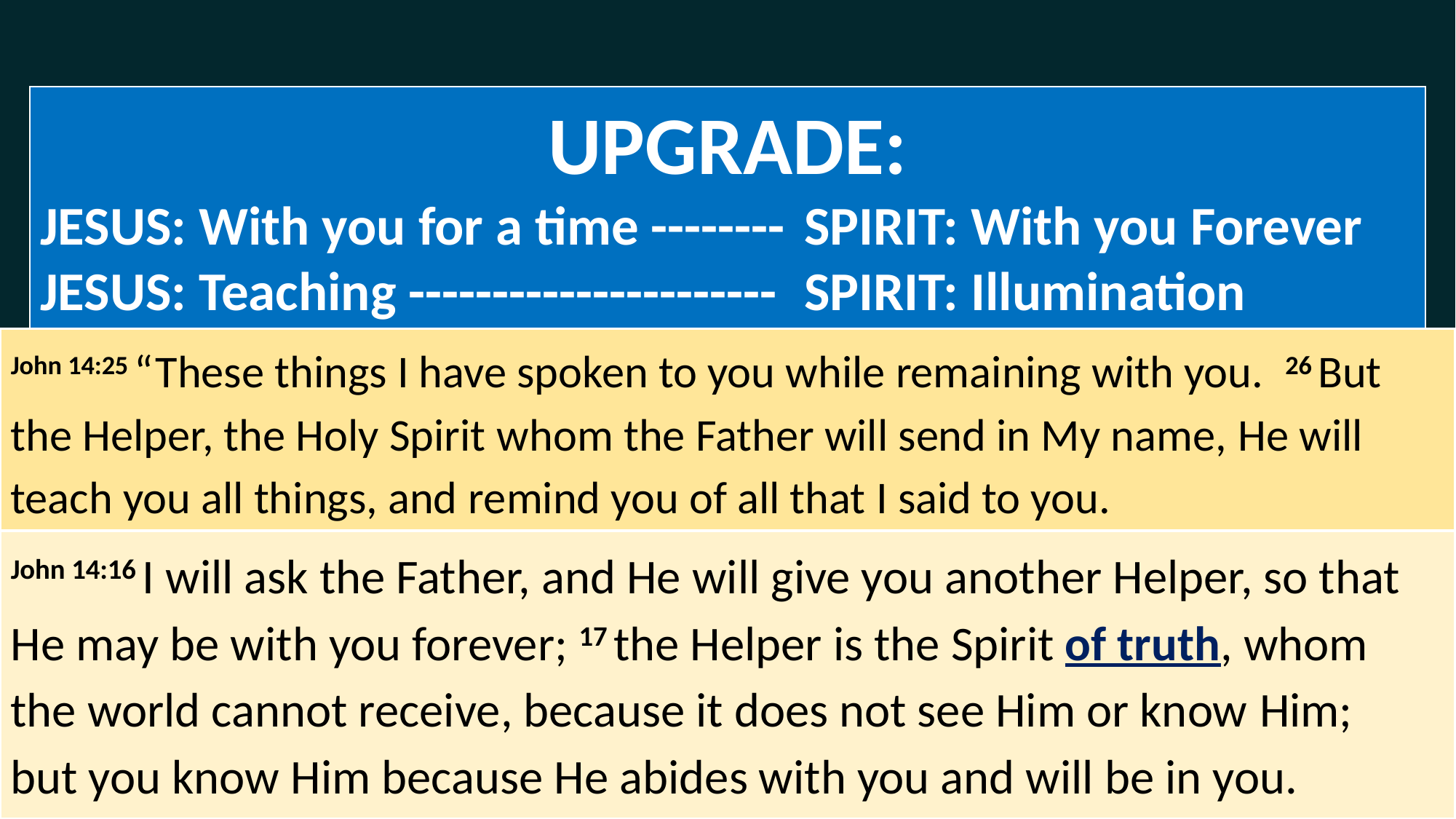

UPGRADE:
JESUS: With you for a time -------- 	SPIRIT: With you Forever
JESUS: Teaching ----------------------	SPIRIT: Illumination
John 14:25 “These things I have spoken to you while remaining with you.  26 But the Helper, the Holy Spirit whom the Father will send in My name, He will teach you all things, and remind you of all that I said to you.

John 14:16 I will ask the Father, and He will give you another Helper, so that He may be with you forever; 17 the Helper is the Spirit of truth, whom the world cannot receive, because it does not see Him or know Him; but you know Him because He abides with you and will be in you.